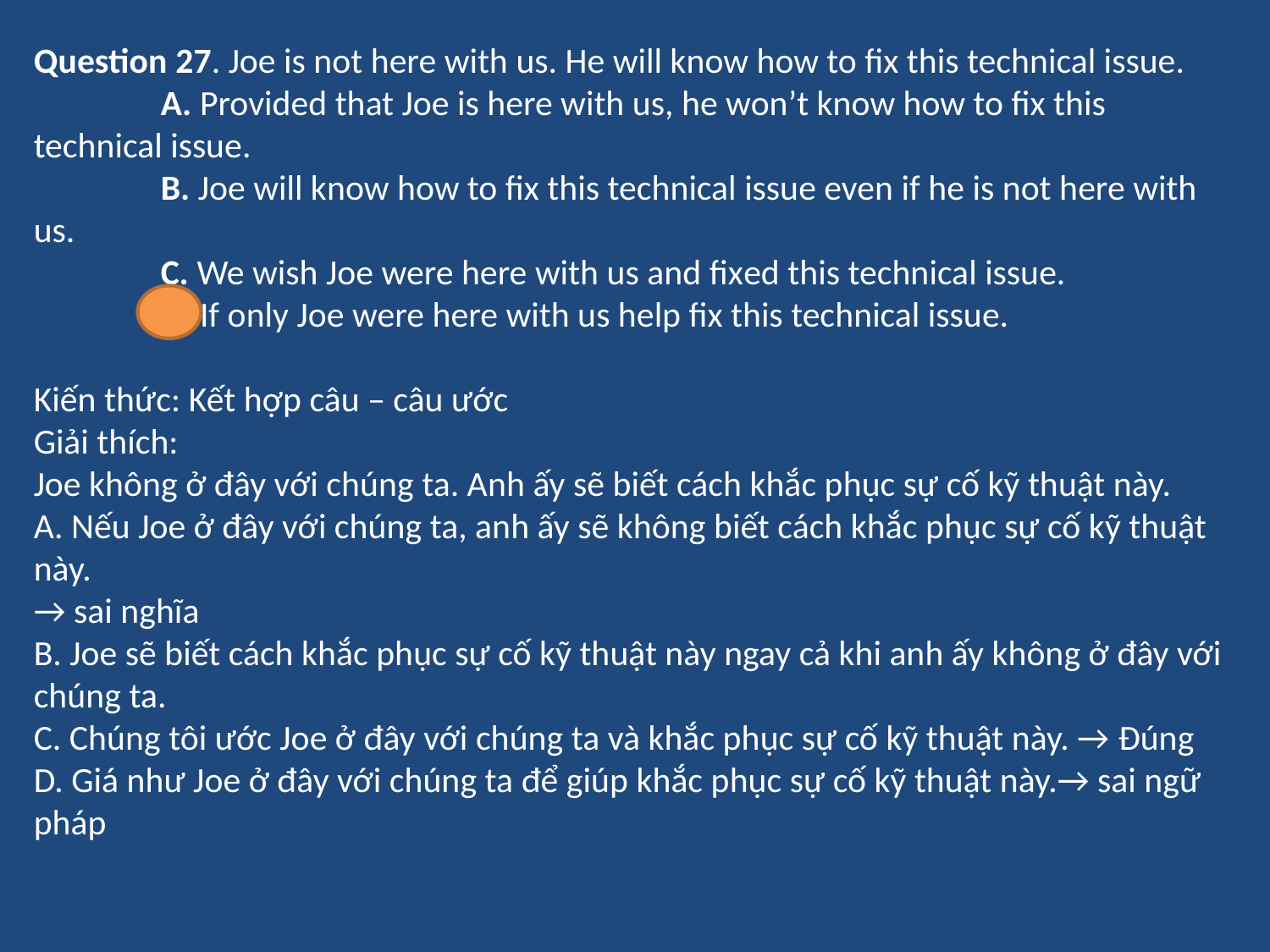

Question 27. Joe is not here with us. He will know how to fix this technical issue.
	A. Provided that Joe is here with us, he won’t know how to fix this technical issue.
	B. Joe will know how to fix this technical issue even if he is not here with us.
	C. We wish Joe were here with us and fixed this technical issue.
	D. If only Joe were here with us help fix this technical issue.

Kiến thức: Kết hợp câu – câu ước
Giải thích:
Joe không ở đây với chúng ta. Anh ấy sẽ biết cách khắc phục sự cố kỹ thuật này.
A. Nếu Joe ở đây với chúng ta, anh ấy sẽ không biết cách khắc phục sự cố kỹ thuật này.
→ sai nghĩa
B. Joe sẽ biết cách khắc phục sự cố kỹ thuật này ngay cả khi anh ấy không ở đây với chúng ta.
C. Chúng tôi ước Joe ở đây với chúng ta và khắc phục sự cố kỹ thuật này. → Đúng
D. Giá như Joe ở đây với chúng ta để giúp khắc phục sự cố kỹ thuật này.→ sai ngữ pháp